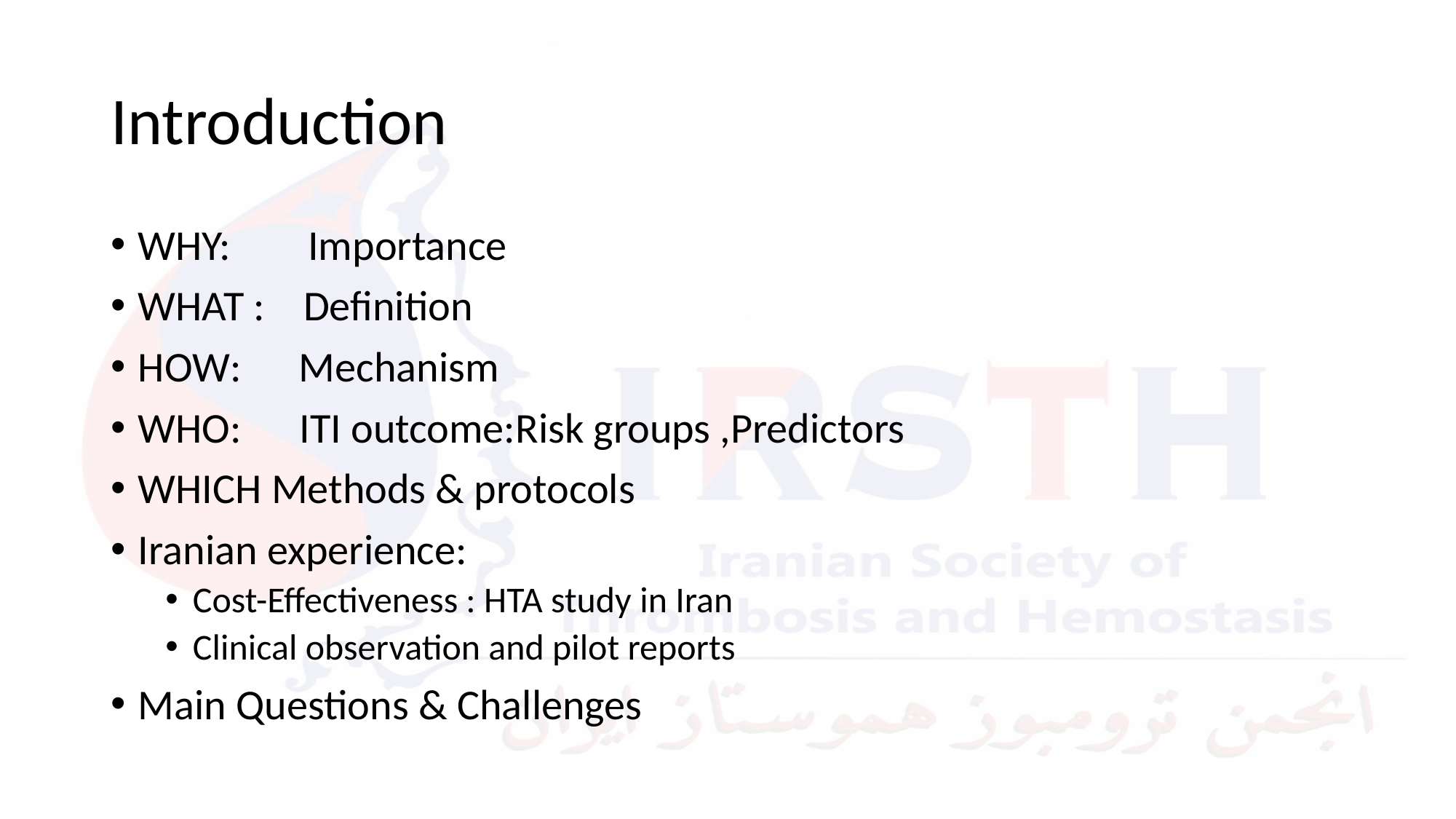

# Introduction
WHY:        Importance
WHAT :    Definition
HOW:      Mechanism
WHO:      ITI outcome:Risk groups ,Predictors
WHICH Methods & protocols
Iranian experience:
Cost-Effectiveness : HTA study in Iran
Clinical observation and pilot reports
Main Questions & Challenges